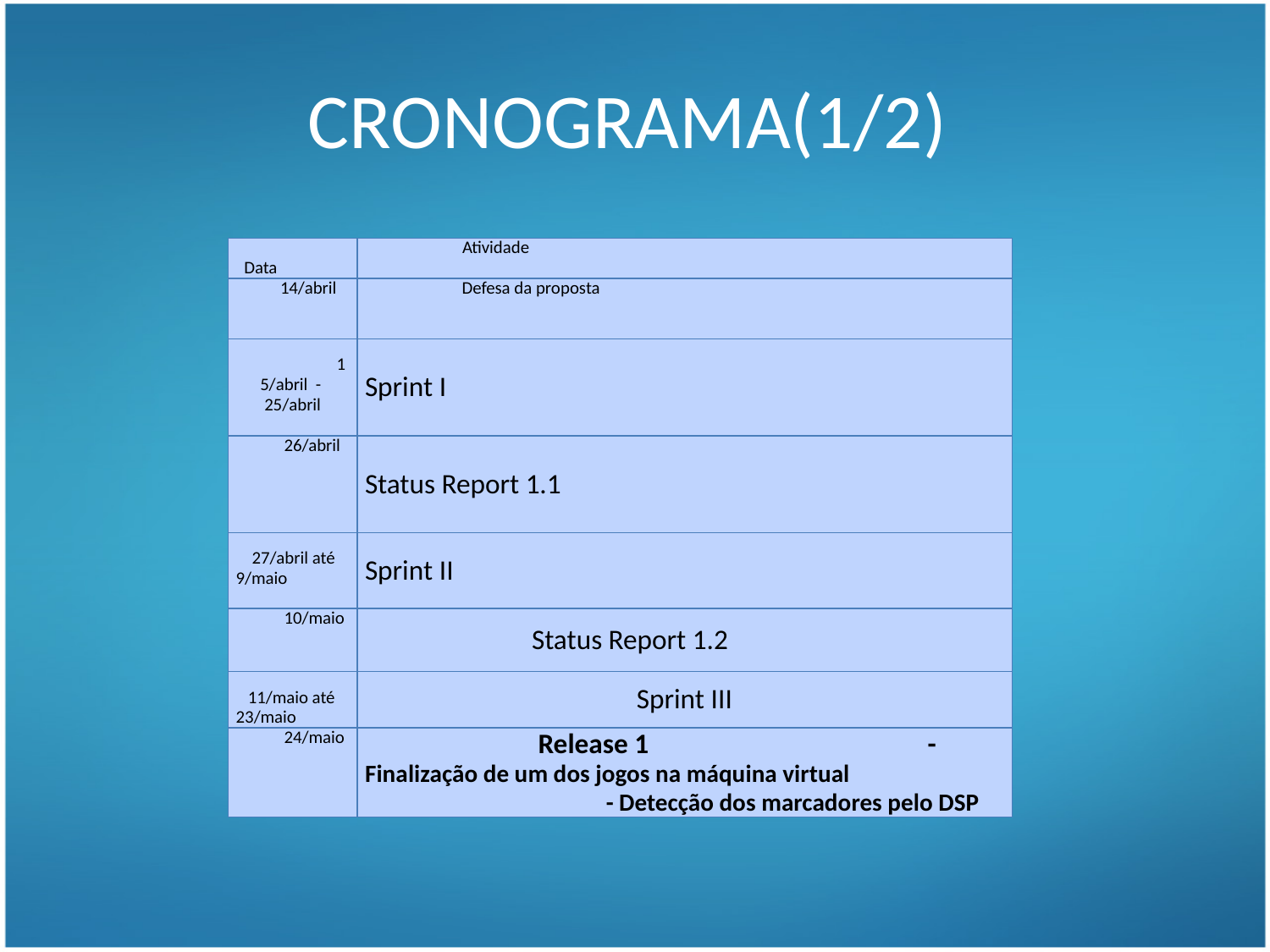

CRONOGRAMA(1/2)
| Data | Atividade |
| --- | --- |
| 14/abril | Defesa da proposta |
| 15/abril - 25/abril | Sprint I |
| 26/abril | Status Report 1.1 |
| 27/abril até 9/maio | Sprint II |
| 10/maio | Status Report 1.2 |
| 11/maio até 23/maio | Sprint III |
| 24/maio | Release 1 - Finalização de um dos jogos na máquina virtual - Detecção dos marcadores pelo DSP |